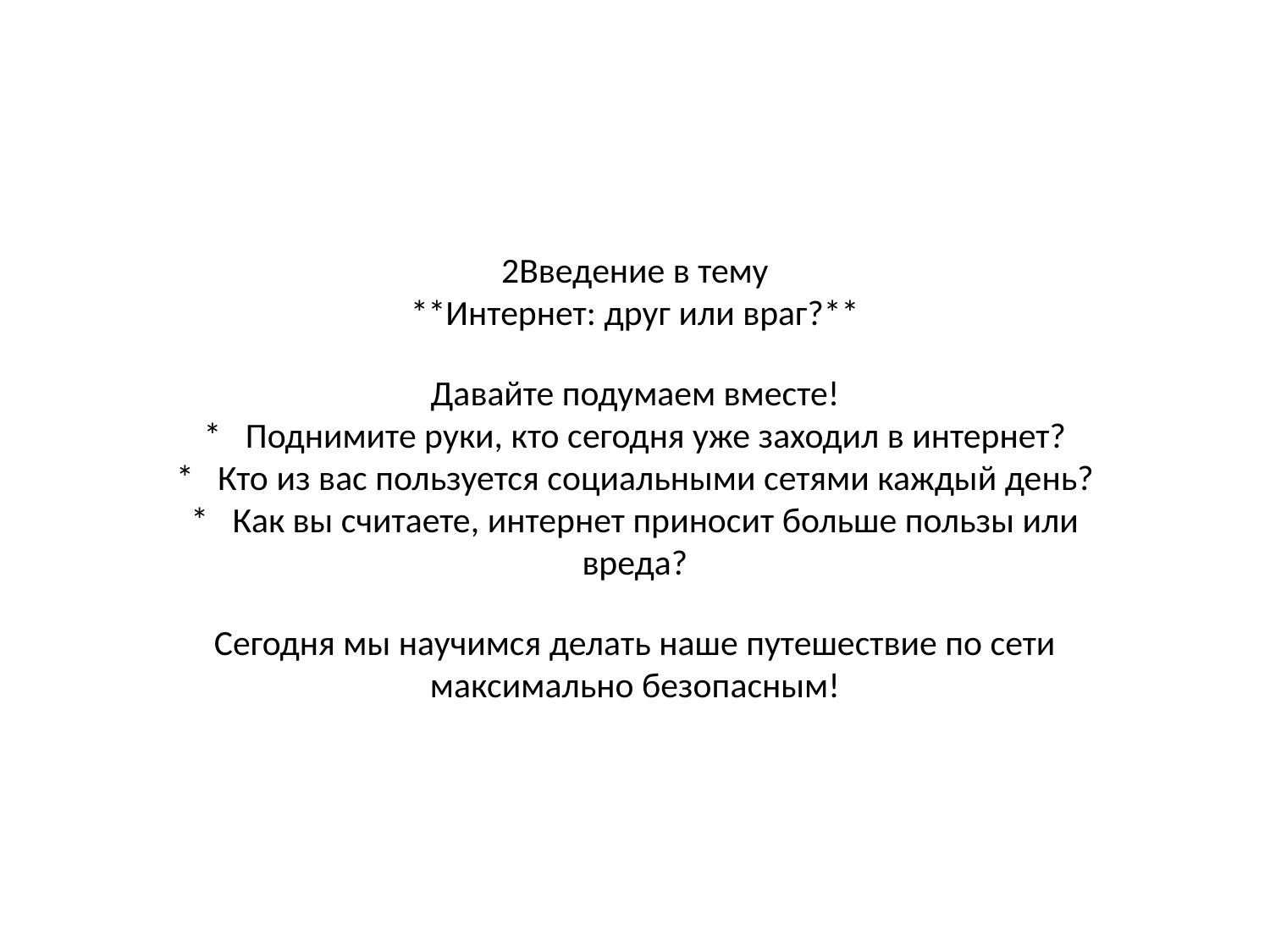

2Введение в тему
**Интернет: друг или враг?**

Давайте подумаем вместе!
*   Поднимите руки, кто сегодня уже заходил в интернет?
*   Кто из вас пользуется социальными сетями каждый день?
*   Как вы считаете, интернет приносит больше пользы или вреда?

Сегодня мы научимся делать наше путешествие по сети максимально безопасным!